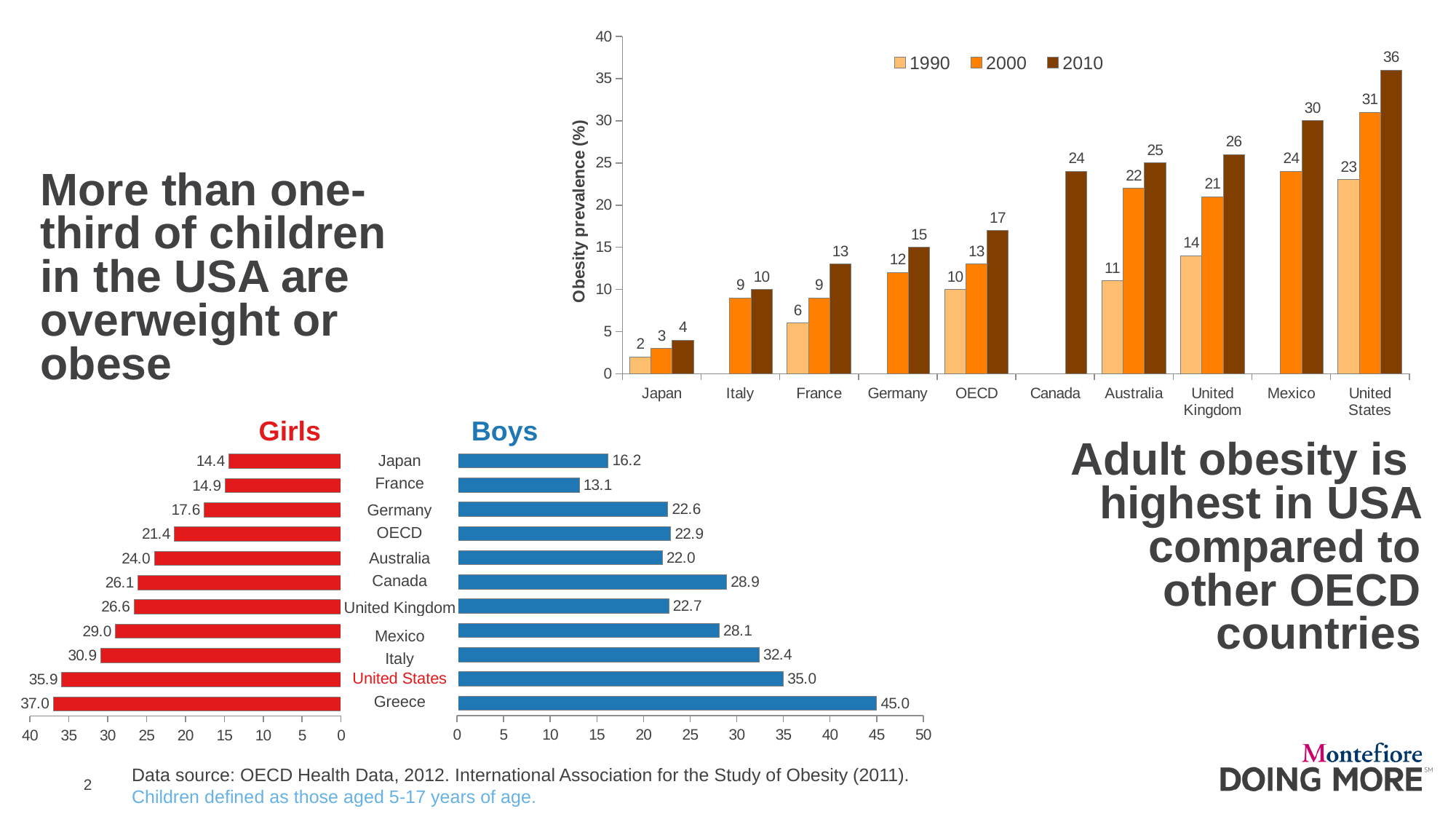

### Chart

| Category | 1990 | 2000 | 2010 |
|---|---|---|---|
| Japan | 2.0 | 3.0 | 4.0 |
| Italy | None | 9.0 | 10.0 |
| France | 6.0 | 9.0 | 13.0 |
| Germany | None | 12.0 | 15.0 |
| OECD | 10.0 | 13.0 | 17.0 |
| Canada | None | None | 24.0 |
| Australia | 11.0 | 22.0 | 25.0 |
| United Kingdom | 14.0 | 21.0 | 26.0 |
| Mexico | None | 24.0 | 30.0 |
| United States | 23.0 | 31.0 | 36.0 |
# More than one-third of children in the USA are overweight or obese
Girls
Boys

### Chart

| Category | Girls |
|---|---|
| Greece | 37.0 |
| United States | 35.9 |
| Italy | 30.9 |
| Mexico | 29.0 |
| United Kingdom | 26.6 |
| Canada | 26.1 |
| Australia  | 24.0 |
| OECD | 21.4 |
| Germany | 17.6 |
| France | 14.9 |
| Japan | 14.4 |

### Chart

| Category | Boys |
|---|---|
| Greece | 45.0 |
| United States | 35.0 |
| Italy | 32.4 |
| Mexico | 28.1 |
| United Kingdom | 22.7 |
| Canada | 28.9 |
| Australia  | 22.0 |
| OECD | 22.9 |
| Germany | 22.6 |
| France | 13.1 |
| Japan | 16.2 |
Adult obesity is  highest in USA compared to other OECD countries
| Japan |
| --- |
| France |
| Germany |
| OECD |
| Australia |
| Canada |
| United Kingdom |
| Mexico |
| Italy |
| United States |
| Greece |
Data source: OECD Health Data, 2012. International Association for the Study of Obesity (2011).
Children defined as those aged 5-17 years of age.